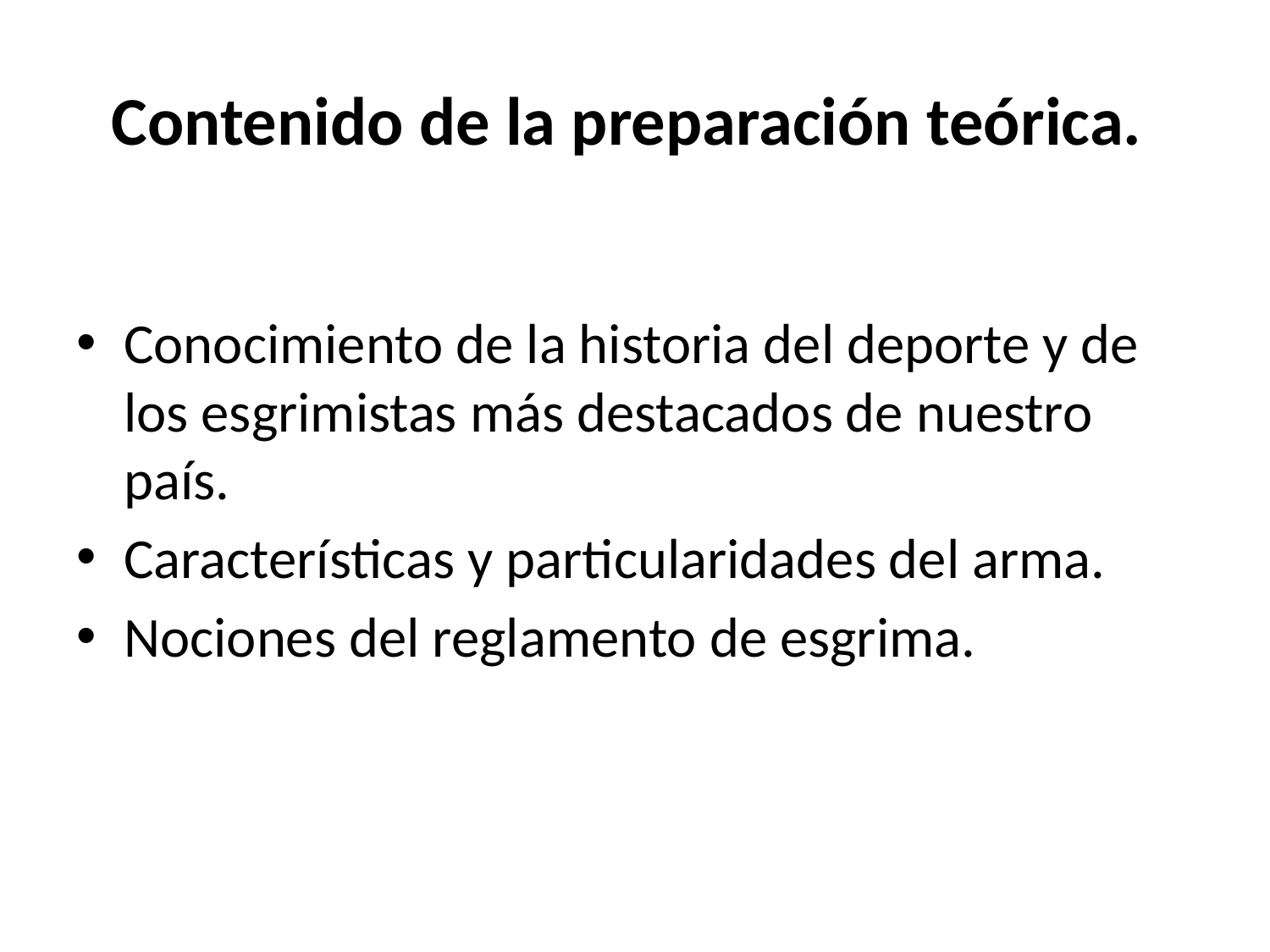

# Contenido de la preparación teórica.

Conocimiento de la historia del deporte y de los esgrimistas más destacados de nuestro país.
Características y particularidades del arma.
Nociones del reglamento de esgrima.